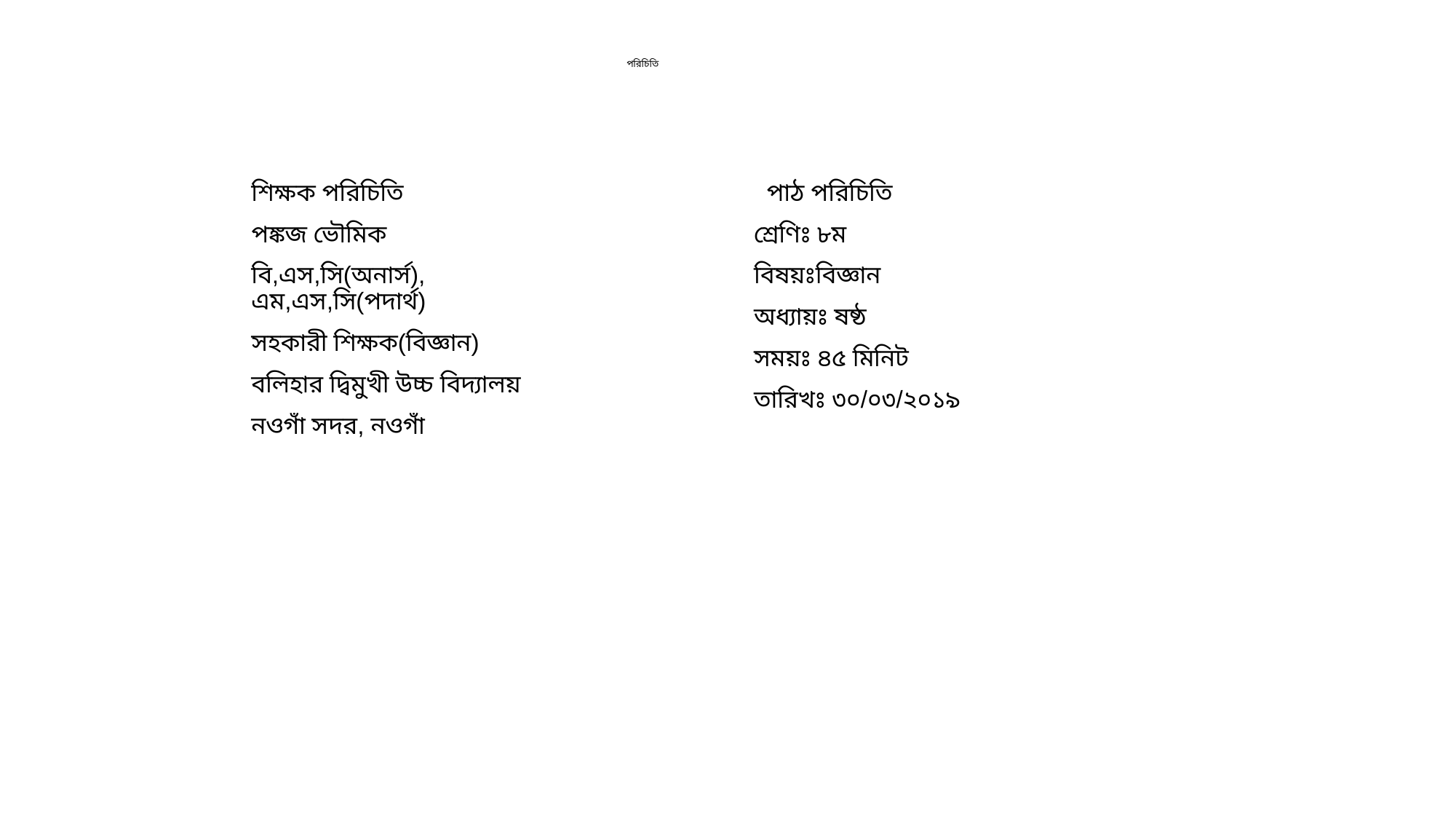

# পরিচিতি
শিক্ষক পরিচিতি
পঙ্কজ ভৌমিক
বি,এস,সি(অনার্স), এম,এস,সি(পদার্থ)
সহকারী শিক্ষক(বিজ্ঞান)
বলিহার দ্বিমুখী উচ্চ বিদ্যালয়
নওগাঁ সদর, নওগাঁ
  পাঠ পরিচিতি
শ্রেণিঃ ৮ম
বিষয়ঃবিজ্ঞান
অধ্যায়ঃ ষষ্ঠ
সময়ঃ ৪৫ মিনিট
তারিখঃ ৩০/০৩/২০১৯